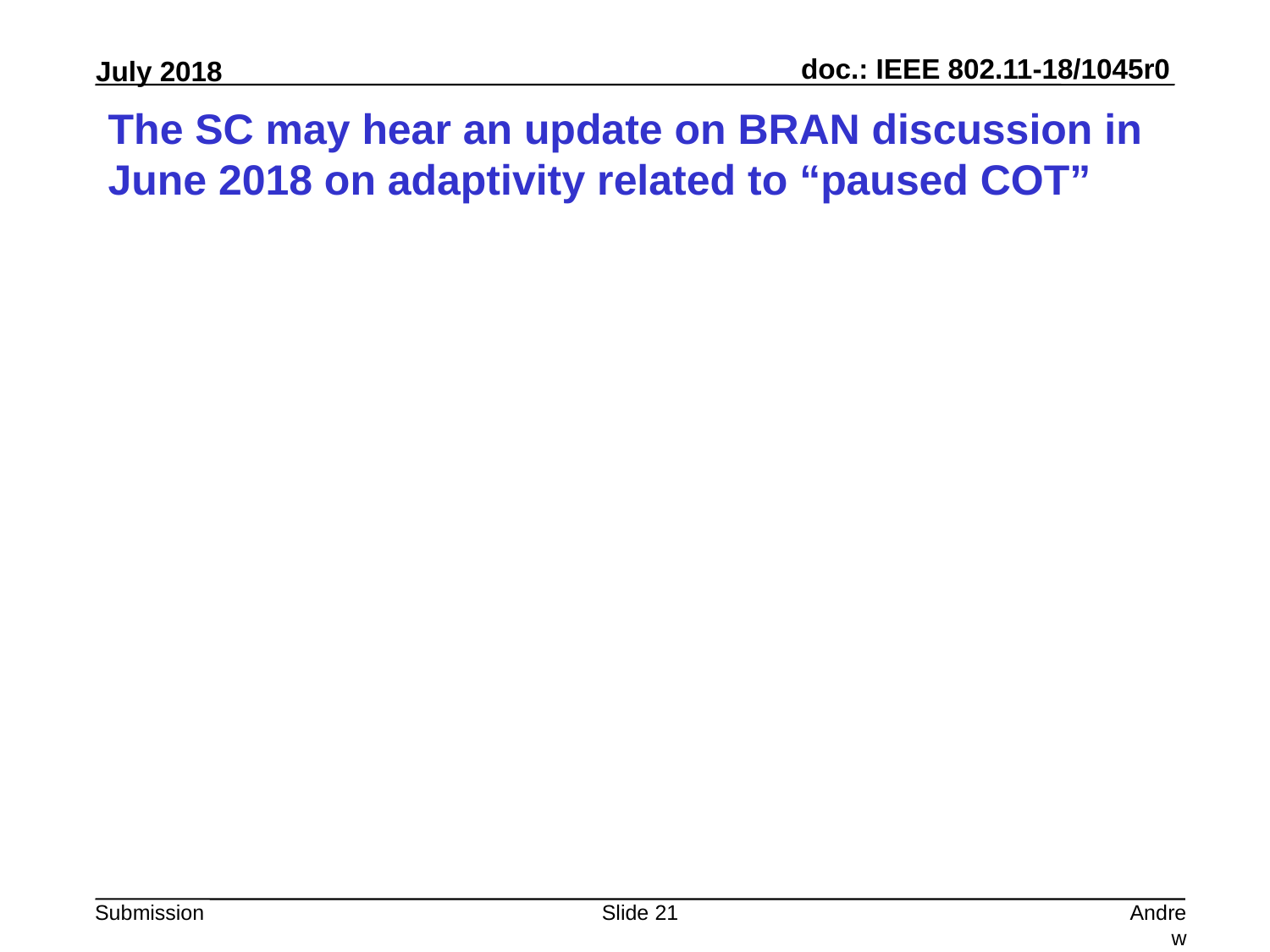

# The SC may hear an update on BRAN discussion in June 2018 on adaptivity related to “paused COT”

Slide 21
Andrew Myles, Cisco